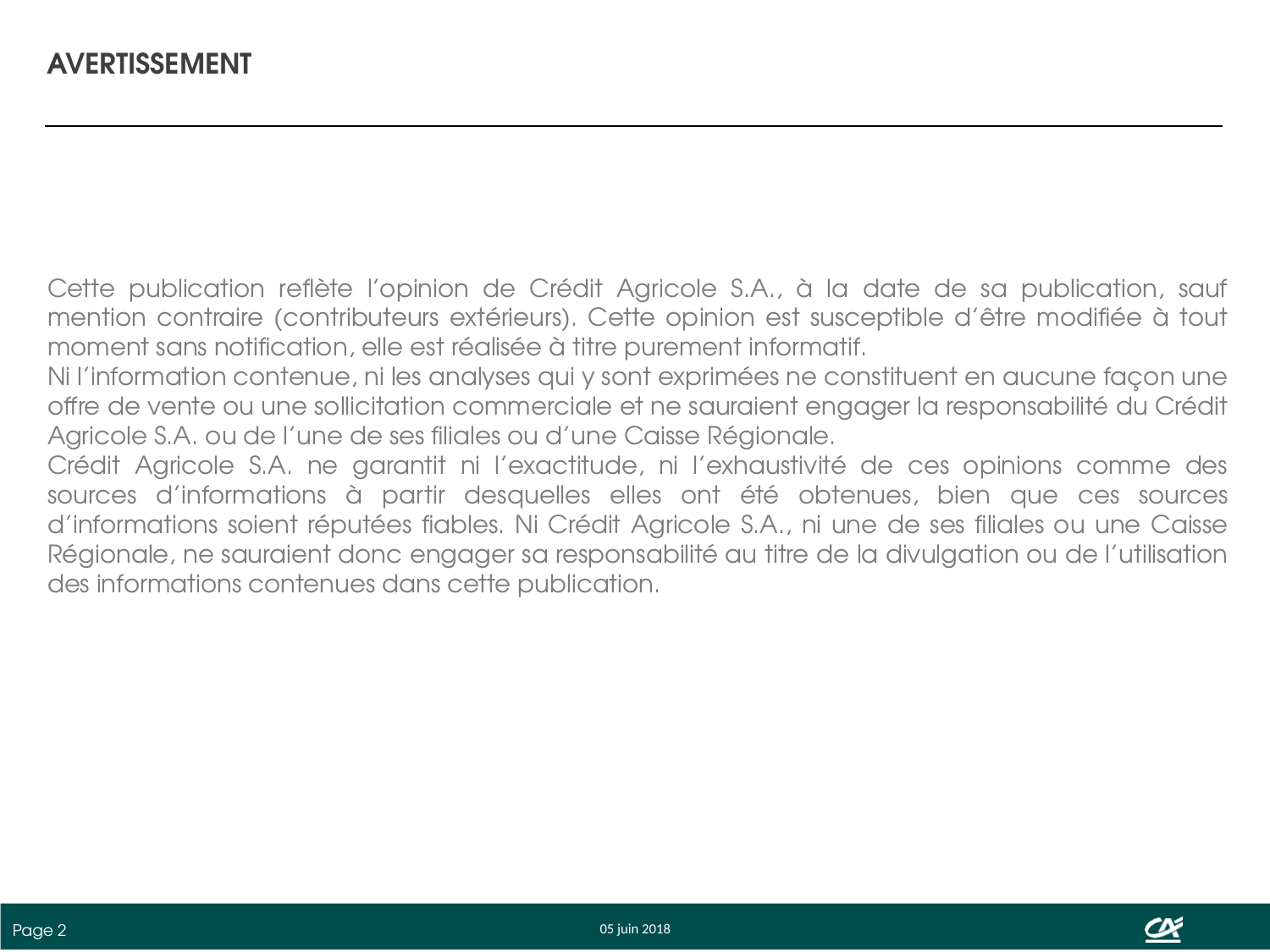

AVERTISSEMENT
Cette publication reflète l’opinion de Crédit Agricole S.A., à la date de sa publication, sauf mention contraire (contributeurs extérieurs). Cette opinion est susceptible d’être modifiée à tout moment sans notification, elle est réalisée à titre purement informatif.
Ni l’information contenue, ni les analyses qui y sont exprimées ne constituent en aucune façon une offre de vente ou une sollicitation commerciale et ne sauraient engager la responsabilité du Crédit Agricole S.A. ou de l’une de ses filiales ou d’une Caisse Régionale.
Crédit Agricole S.A. ne garantit ni l’exactitude, ni l’exhaustivité de ces opinions comme des sources d’informations à partir desquelles elles ont été obtenues, bien que ces sources d’informations soient réputées fiables. Ni Crédit Agricole S.A., ni une de ses filiales ou une Caisse Régionale, ne sauraient donc engager sa responsabilité au titre de la divulgation ou de l’utilisation des informations contenues dans cette publication.